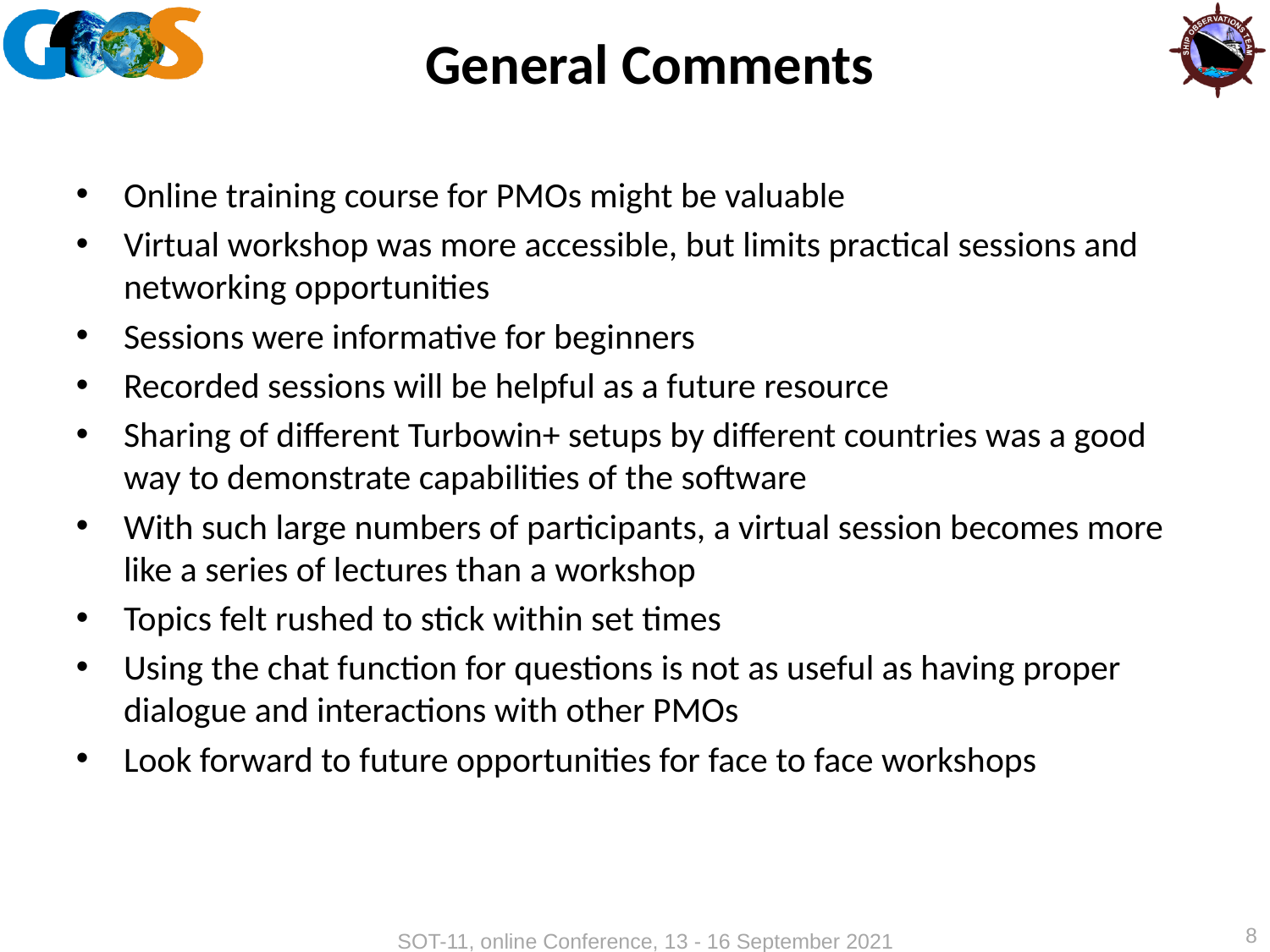

# General Comments
Online training course for PMOs might be valuable
Virtual workshop was more accessible, but limits practical sessions and networking opportunities
Sessions were informative for beginners
Recorded sessions will be helpful as a future resource
Sharing of different Turbowin+ setups by different countries was a good way to demonstrate capabilities of the software
With such large numbers of participants, a virtual session becomes more like a series of lectures than a workshop
Topics felt rushed to stick within set times
Using the chat function for questions is not as useful as having proper dialogue and interactions with other PMOs
Look forward to future opportunities for face to face workshops

8